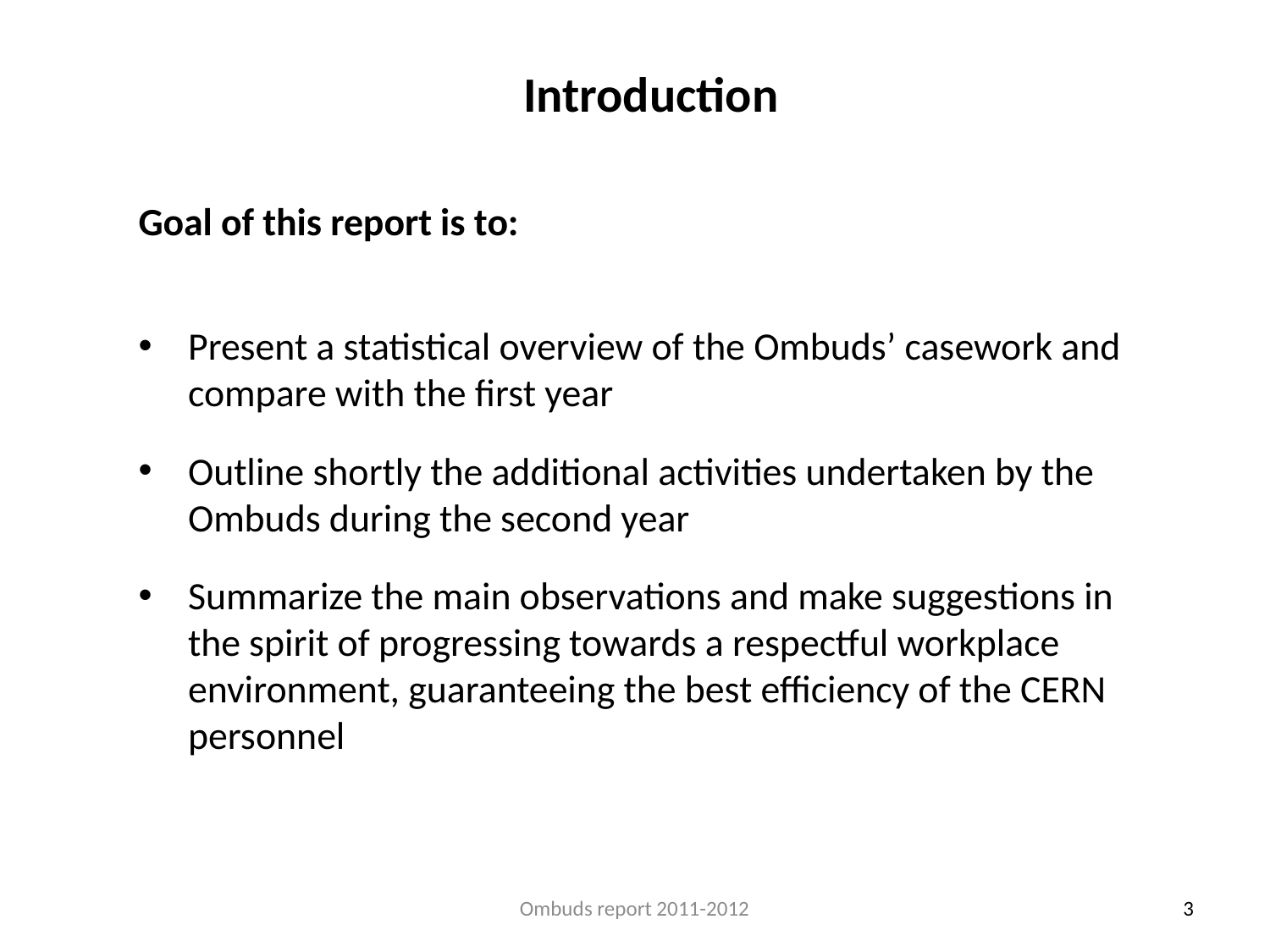

Introduction
Goal of this report is to:

Present a statistical overview of the Ombuds’ casework and compare with the first year
Outline shortly the additional activities undertaken by the Ombuds during the second year
Summarize the main observations and make suggestions in the spirit of progressing towards a respectful workplace environment, guaranteeing the best efficiency of the CERN personnel

Ombuds report 2011-2012
3